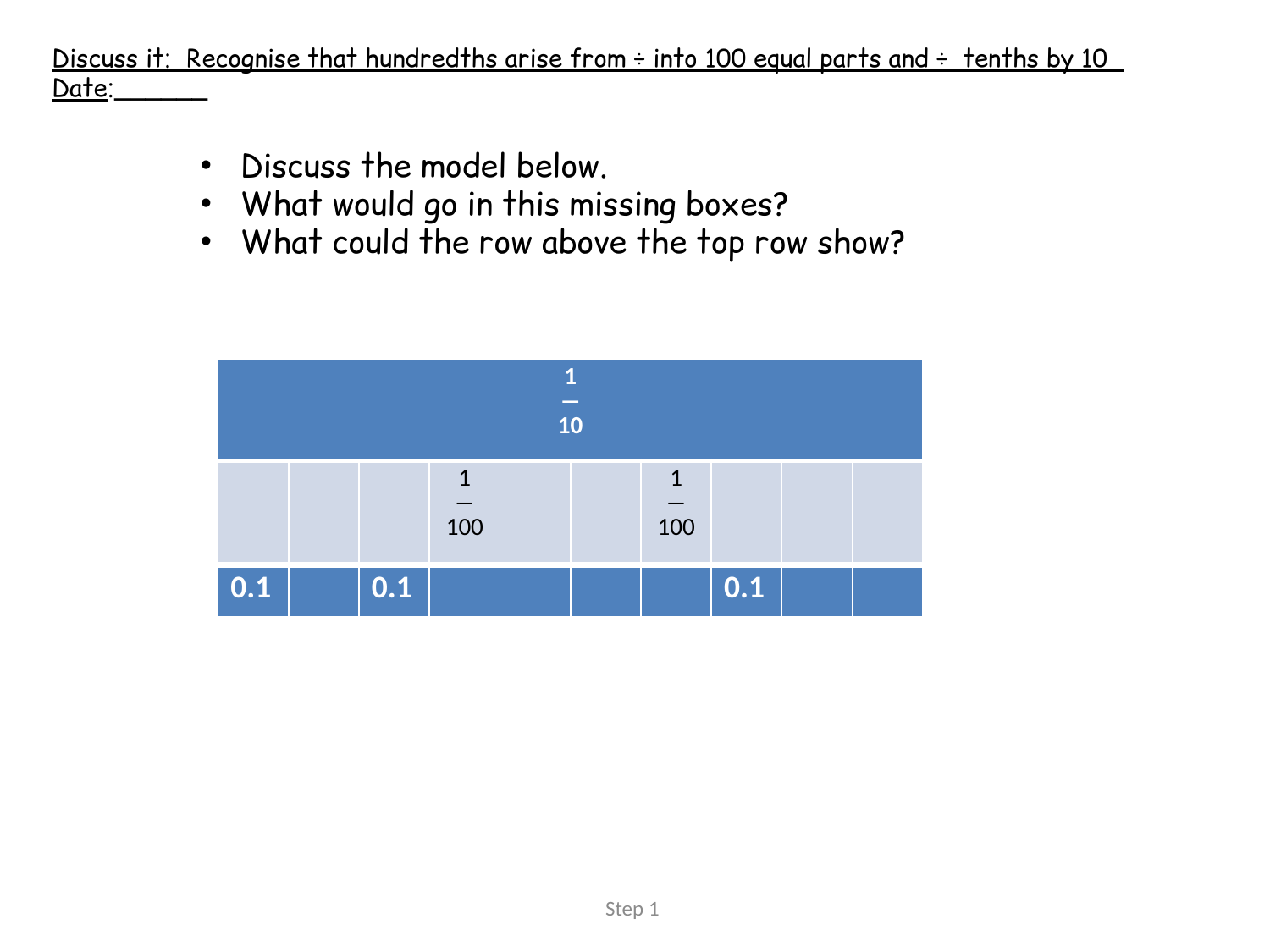

Discuss it:  Recognise that hundredths arise from ÷ into 100 equal parts and ÷  tenths by 10   Date:______
Discuss the model below.
What would go in this missing boxes?
What could the row above the top row show?

| 1 ― 10 |  |  |  |  |  |  |  |  |  |
| --- | --- | --- | --- | --- | --- | --- | --- | --- | --- |
|  |  |  | 1 ― 100 |  |  | 1 ― 100 |  |  |  |
| 0.1 |  | 0.1 |  |  |  |  | 0.1 |  |  |
| --- | --- | --- | --- | --- | --- | --- | --- | --- | --- |
Step 1